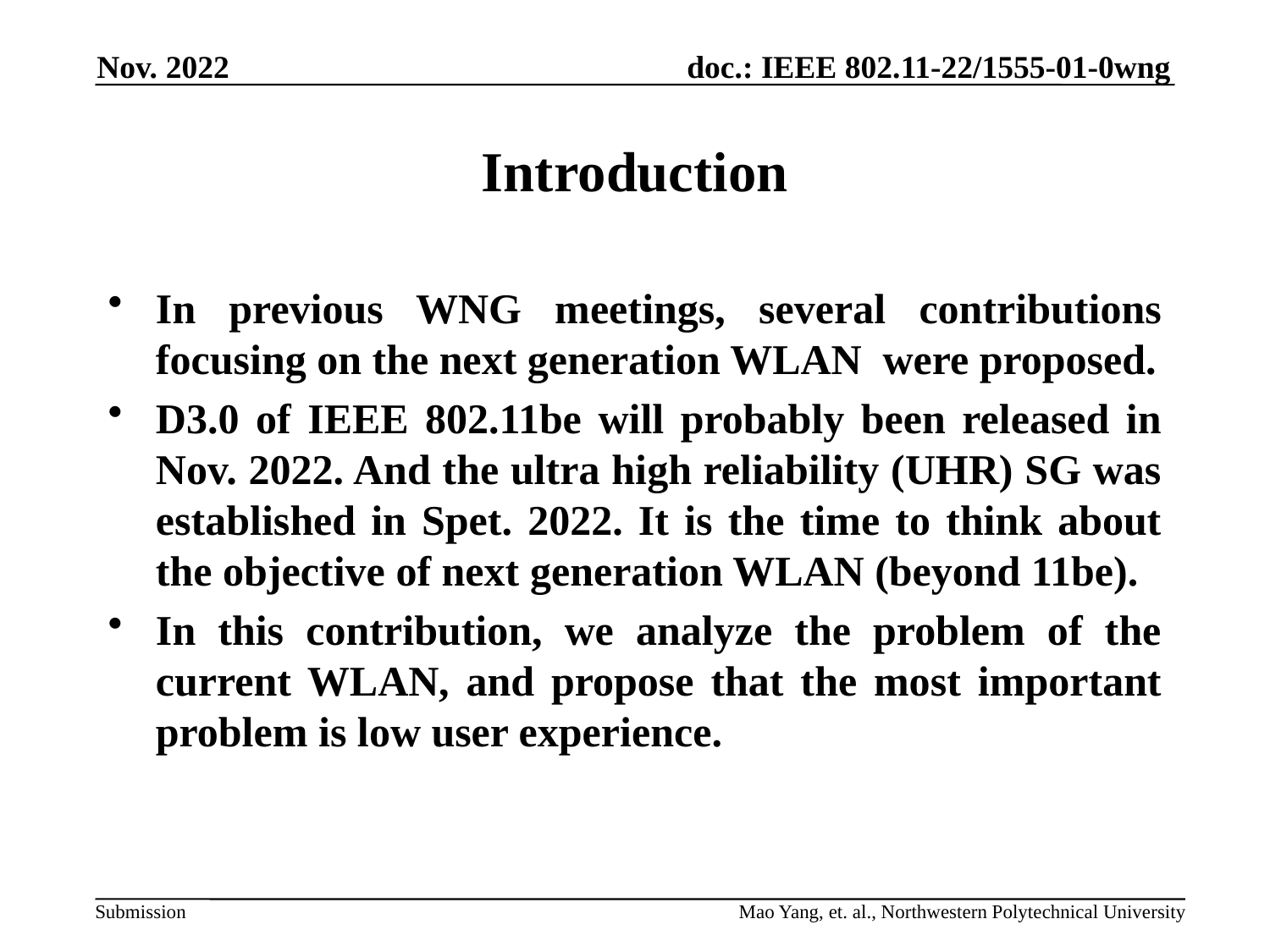

Nov. 2022
# Introduction
In previous WNG meetings, several contributions focusing on the next generation WLAN  were proposed.
D3.0 of IEEE 802.11be will probably been released in Nov. 2022. And the ultra high reliability (UHR) SG was established in Spet. 2022. It is the time to think about the objective of next generation WLAN (beyond 11be).
In this contribution, we analyze the problem of the current WLAN, and propose that the most important problem is low user experience.
Mao Yang, et. al., Northwestern Polytechnical University